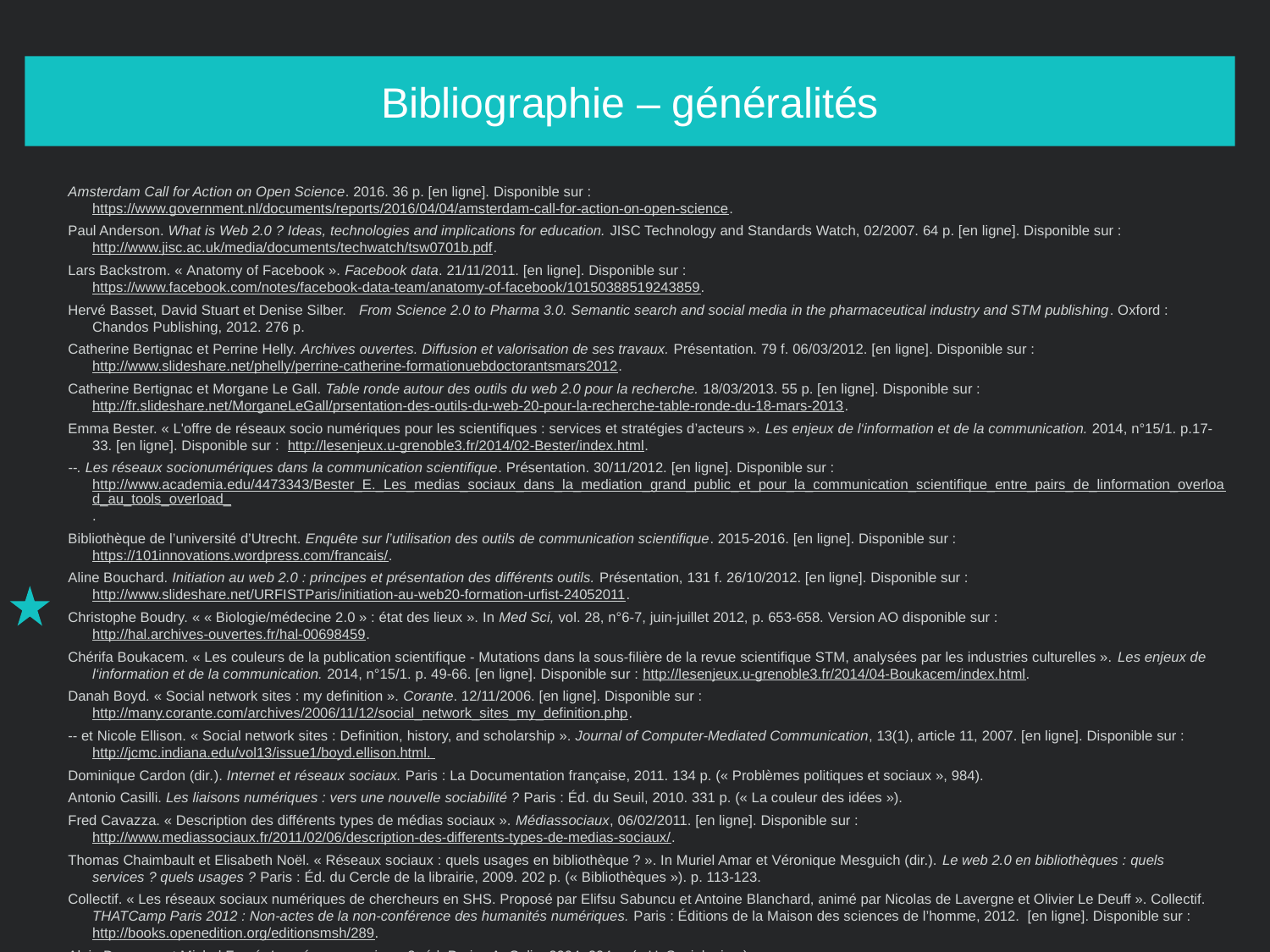

# Bibliographie – généralités
Amsterdam Call for Action on Open Science. 2016. 36 p. [en ligne]. Disponible sur : https://www.government.nl/documents/reports/2016/04/04/amsterdam-call-for-action-on-open-science.
Paul Anderson. What is Web 2.0 ? Ideas, technologies and implications for education. JISC Technology and Standards Watch, 02/2007. 64 p. [en ligne]. Disponible sur : http://www.jisc.ac.uk/media/documents/techwatch/tsw0701b.pdf.
Lars Backstrom. « Anatomy of Facebook ». Facebook data. 21/11/2011. [en ligne]. Disponible sur : https://www.facebook.com/notes/facebook-data-team/anatomy-of-facebook/10150388519243859.
Hervé Basset, David Stuart et Denise Silber.   From Science 2.0 to Pharma 3.0. Semantic search and social media in the pharmaceutical industry and STM publishing. Oxford : Chandos Publishing, 2012. 276 p.
Catherine Bertignac et Perrine Helly. Archives ouvertes. Diffusion et valorisation de ses travaux. Présentation. 79 f. 06/03/2012. [en ligne]. Disponible sur : http://www.slideshare.net/phelly/perrine-catherine-formationuebdoctorantsmars2012.
Catherine Bertignac et Morgane Le Gall. Table ronde autour des outils du web 2.0 pour la recherche. 18/03/2013. 55 p. [en ligne]. Disponible sur : http://fr.slideshare.net/MorganeLeGall/prsentation-des-outils-du-web-20-pour-la-recherche-table-ronde-du-18-mars-2013.
Emma Bester. « L'offre de réseaux socio numériques pour les scientifiques : services et stratégies d’acteurs ». Les enjeux de l‘information et de la communication. 2014, n°15/1. p.17-33. [en ligne]. Disponible sur :  http://lesenjeux.u-grenoble3.fr/2014/02-Bester/index.html.
--. Les réseaux socionumériques dans la communication scientifique. Présentation. 30/11/2012. [en ligne]. Disponible sur : http://www.academia.edu/4473343/Bester_E._Les_medias_sociaux_dans_la_mediation_grand_public_et_pour_la_communication_scientifique_entre_pairs_de_linformation_overload_au_tools_overload_.
Bibliothèque de l’université d’Utrecht. Enquête sur l’utilisation des outils de communication scientifique. 2015-2016. [en ligne]. Disponible sur : https://101innovations.wordpress.com/francais/.
Aline Bouchard. Initiation au web 2.0 : principes et présentation des différents outils. Présentation, 131 f. 26/10/2012. [en ligne]. Disponible sur : http://www.slideshare.net/URFISTParis/initiation-au-web20-formation-urfist-24052011.
Christophe Boudry. « « Biologie/médecine 2.0 » : état des lieux ». In Med Sci, vol. 28, n°6-7, juin-juillet 2012, p. 653-658. Version AO disponible sur : http://hal.archives-ouvertes.fr/hal-00698459.
Chérifa Boukacem. « Les couleurs de la publication scientifique - Mutations dans la sous-filière de la revue scientifique STM, analysées par les industries culturelles ». Les enjeux de l‘information et de la communication. 2014, n°15/1. p. 49-66. [en ligne]. Disponible sur : http://lesenjeux.u-grenoble3.fr/2014/04-Boukacem/index.html.
Danah Boyd. « Social network sites : my definition ». Corante. 12/11/2006. [en ligne]. Disponible sur : http://many.corante.com/archives/2006/11/12/social_network_sites_my_definition.php.
-- et Nicole Ellison. « Social network sites : Definition, history, and scholarship ». Journal of Computer-Mediated Communication, 13(1), article 11, 2007. [en ligne]. Disponible sur : http://jcmc.indiana.edu/vol13/issue1/boyd.ellison.html.
Dominique Cardon (dir.). Internet et réseaux sociaux. Paris : La Documentation française, 2011. 134 p. (« Problèmes politiques et sociaux », 984).
Antonio Casilli. Les liaisons numériques : vers une nouvelle sociabilité ? Paris : Éd. du Seuil, 2010. 331 p. (« La couleur des idées »).
Fred Cavazza. « Description des différents types de médias sociaux ». Médiassociaux, 06/02/2011. [en ligne]. Disponible sur : http://www.mediassociaux.fr/2011/02/06/description-des-differents-types-de-medias-sociaux/.
Thomas Chaimbault et Elisabeth Noël. « Réseaux sociaux : quels usages en bibliothèque ? ». In Muriel Amar et Véronique Mesguich (dir.). Le web 2.0 en bibliothèques : quels services ? quels usages ? Paris : Éd. du Cercle de la librairie, 2009. 202 p. (« Bibliothèques »). p. 113-123.
Collectif. « Les réseaux sociaux numériques de chercheurs en SHS. Proposé par Elifsu Sabuncu et Antoine Blanchard, animé par Nicolas de Lavergne et Olivier Le Deuff ». Collectif. THATCamp Paris 2012 : Non-actes de la non-conférence des humanités numériques. Paris : Éditions de la Maison des sciences de l’homme, 2012.  [en ligne]. Disponible sur :  http://books.openedition.org/editionsmsh/289.
Alain Degenne et Michel Forsé. Les réseaux sociaux. 2e éd. Paris : A. Colin, 2004. 294 p. (« U. Sociologie »).
André Desrochers. « Science, apparence et substance ». Contact. 12/11/2013. [en ligne]. Disponible sur : http://www.contact.ulaval.ca/article_blogue/science-apparence-et-substance/.
DL. « Dans la toile des médias sociaux » [recension de trois colloques]. Clioweb. 2011. [en ligne]. Disponible sur : http://clioweb.free.fr/colloques/dhi-toile-medias.htm.  [lien mort au 07/02/2013].
Olivier Ertzscheid. « Science 2.0 : renouveau de la recherche et/ou de l'échange scientifique ? ». Affordance.info. 1er/05/2012. [en ligne]. Disponible sur : http://affordance.typepad.com/mon_weblog/2012/05/science-20-renouveau-recherche-echange-scientifique.html.